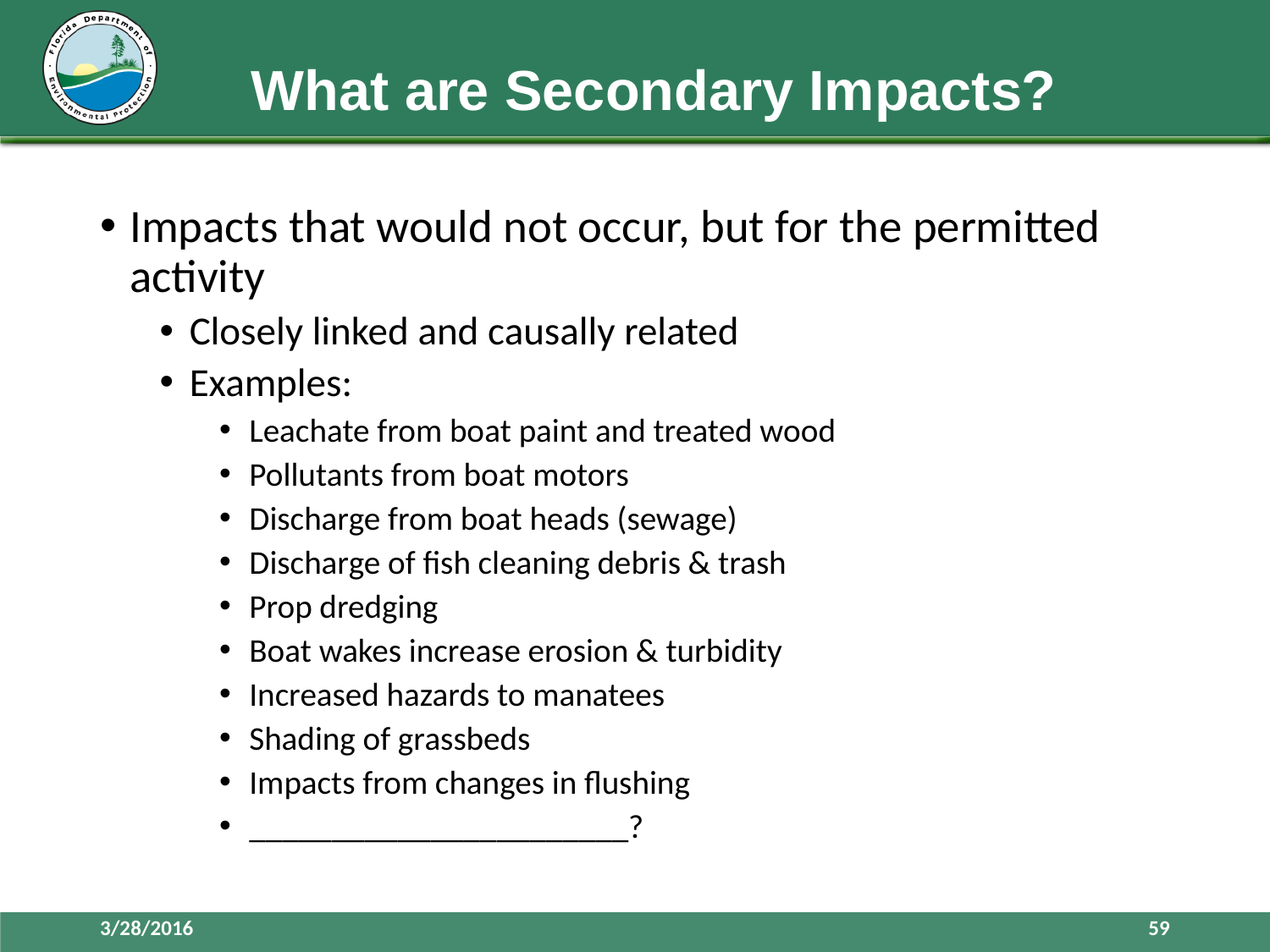

# What are Secondary Impacts?
Impacts that would not occur, but for the permitted activity
Closely linked and causally related
Examples:
Leachate from boat paint and treated wood
Pollutants from boat motors
Discharge from boat heads (sewage)
Discharge of fish cleaning debris & trash
Prop dredging
Boat wakes increase erosion & turbidity
Increased hazards to manatees
Shading of grassbeds
Impacts from changes in flushing
_______________________?

3/28/2016

59